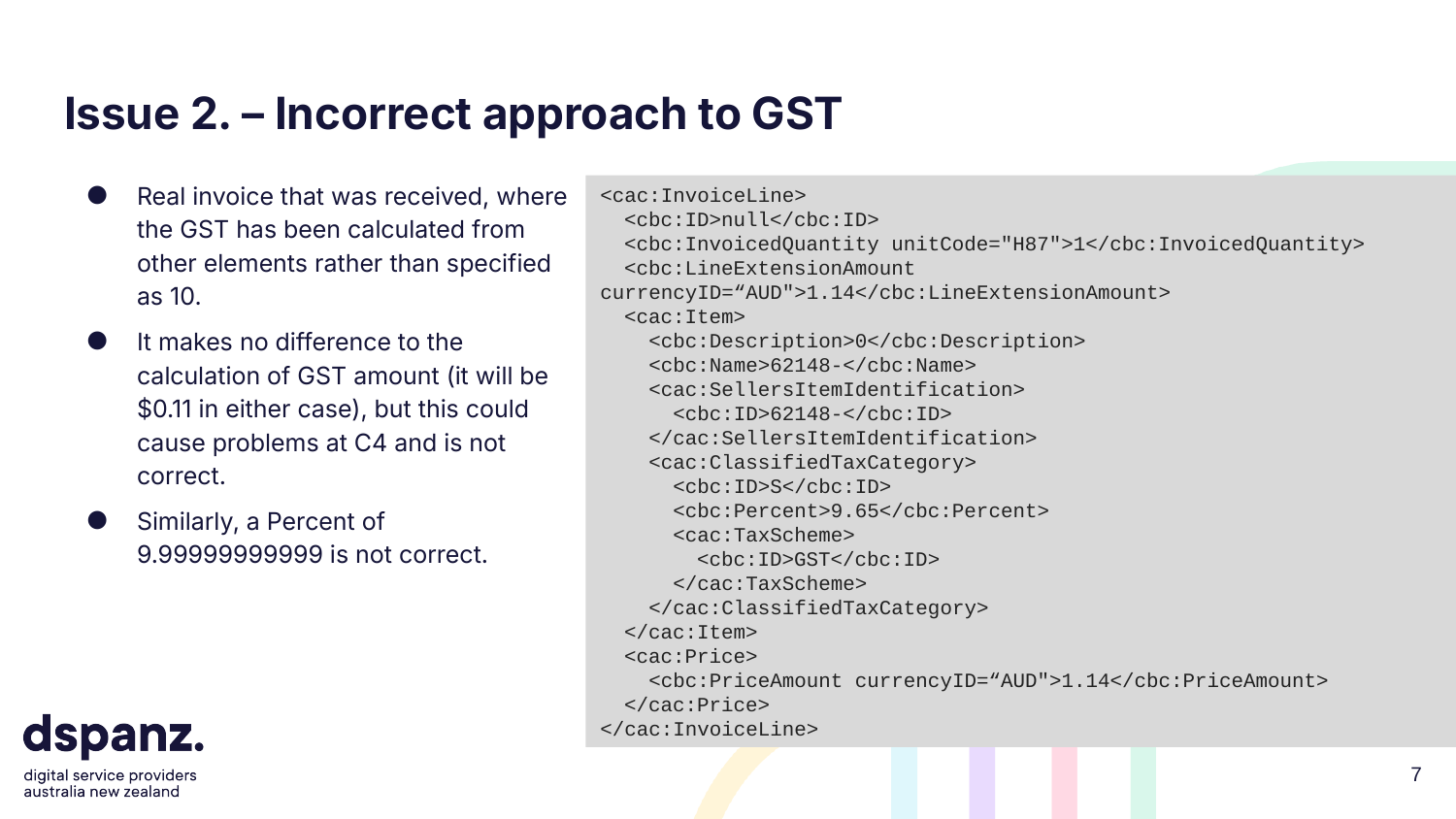

# Issue 2. – Incorrect approach to GST
Real invoice that was received, where the GST has been calculated from other elements rather than specified as 10.
It makes no difference to the calculation of GST amount (it will be $0.11 in either case), but this could cause problems at C4 and is not correct.
Similarly, a Percent of 9.99999999999 is not correct.

<cac:InvoiceLine>
  <cbc:ID>null</cbc:ID>
  <cbc:InvoicedQuantity unitCode="H87">1</cbc:InvoicedQuantity>
  <cbc:LineExtensionAmount currencyID=“AUD">1.14</cbc:LineExtensionAmount>
  <cac:Item>
    <cbc:Description>0</cbc:Description>
    <cbc:Name>62148-</cbc:Name>
    <cac:SellersItemIdentification>
      <cbc:ID>62148-</cbc:ID>
    </cac:SellersItemIdentification>
    <cac:ClassifiedTaxCategory>
      <cbc:ID>S</cbc:ID>
      <cbc:Percent>9.65</cbc:Percent>
      <cac:TaxScheme>
        <cbc:ID>GST</cbc:ID>
      </cac:TaxScheme>
    </cac:ClassifiedTaxCategory>
  </cac:Item>
  <cac:Price>
    <cbc:PriceAmount currencyID=“AUD">1.14</cbc:PriceAmount>
  </cac:Price>
</cac:InvoiceLine>
7